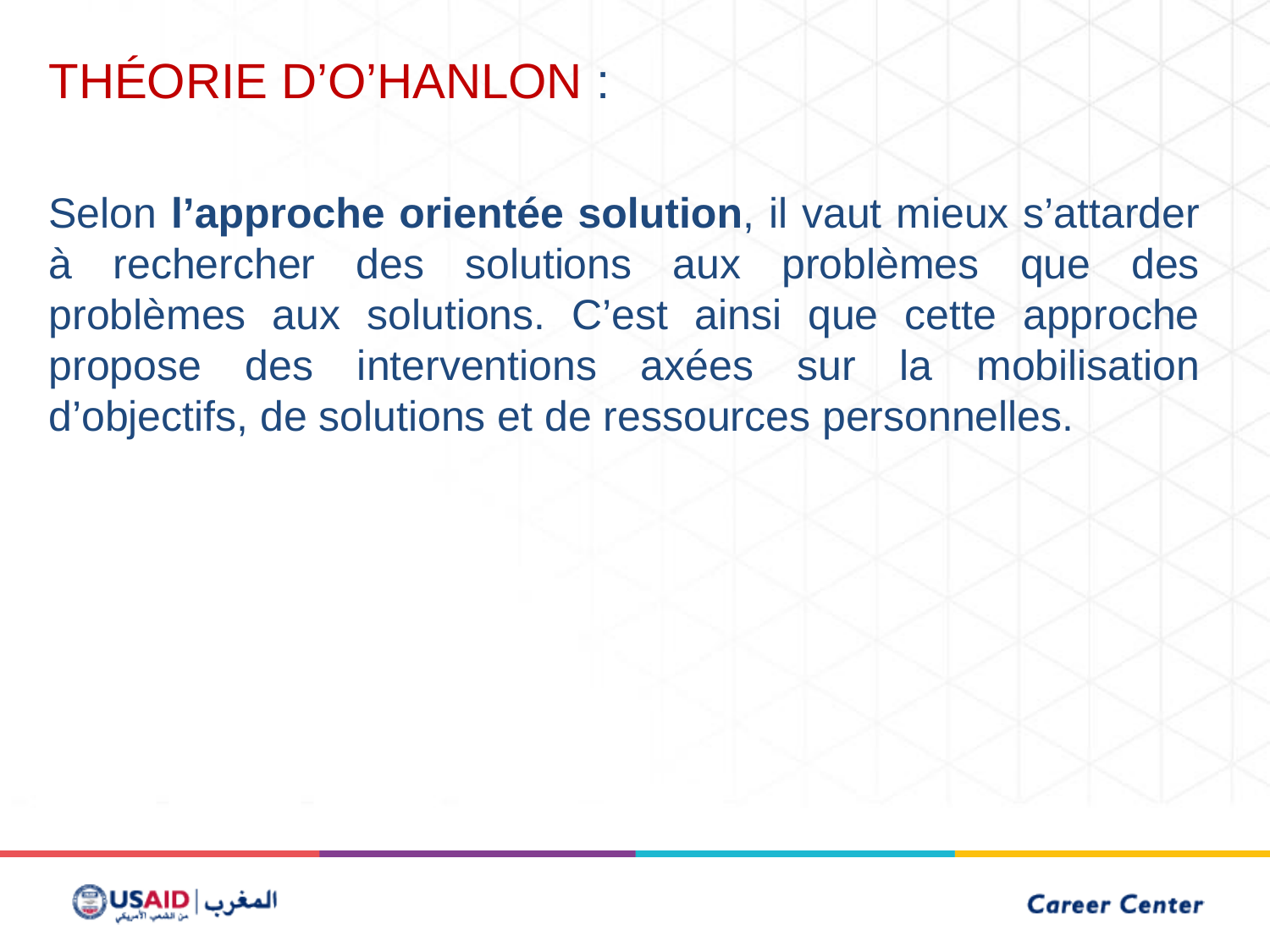

THÉORIE D’O’HANLON :

Selon l’approche orientée solution, il vaut mieux s’attarder à rechercher des solutions aux problèmes que des problèmes aux solutions. C’est ainsi que cette approche propose des interventions axées sur la mobilisation d’objectifs, de solutions et de ressources personnelles.